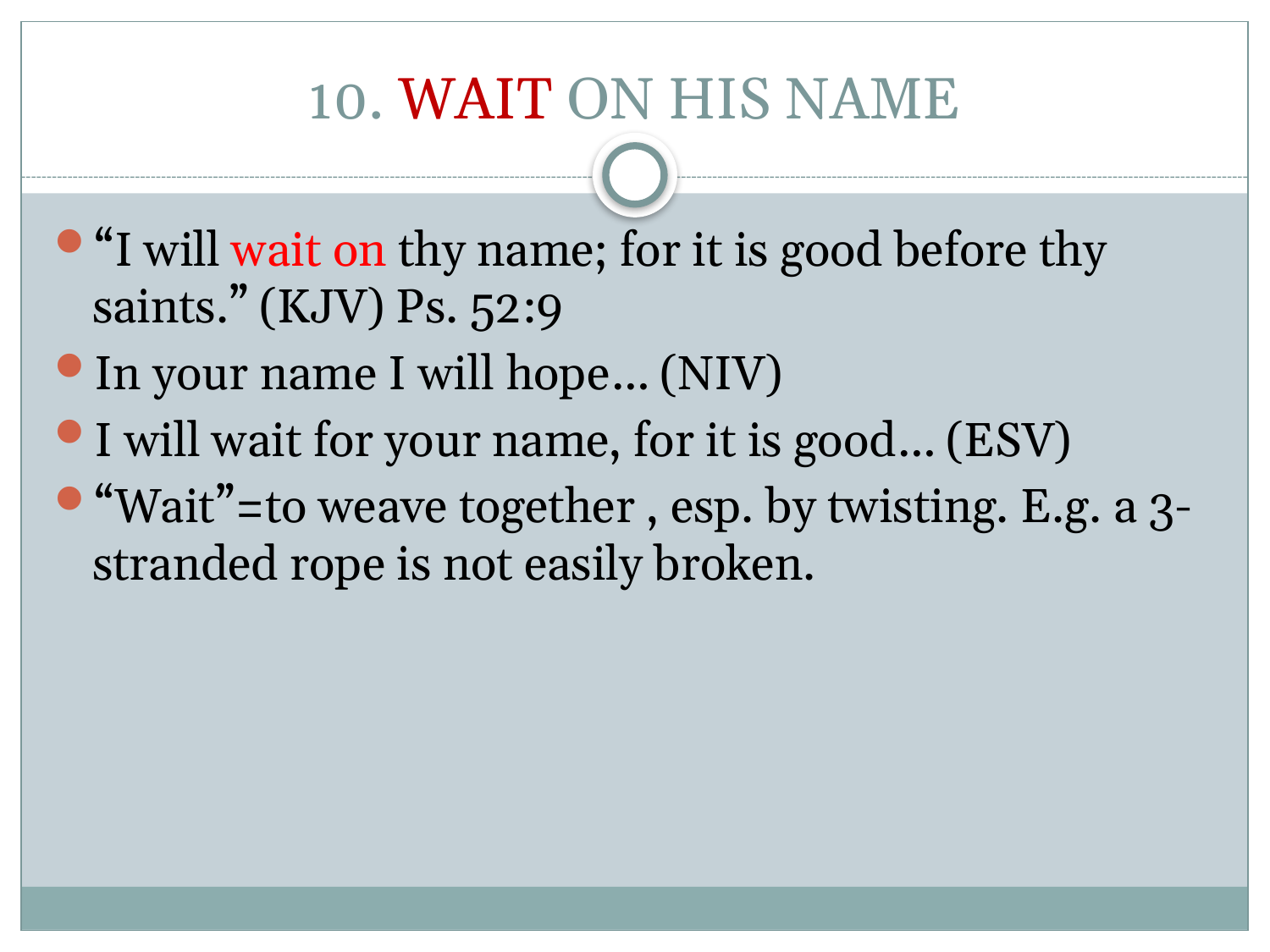

# 10. WAIT ON HIS NAME
“I will wait on thy name; for it is good before thy saints.” (KJV) Ps. 52:9
In your name I will hope… (NIV)
I will wait for your name, for it is good… (ESV)
“Wait”=to weave together , esp. by twisting. E.g. a 3-stranded rope is not easily broken.